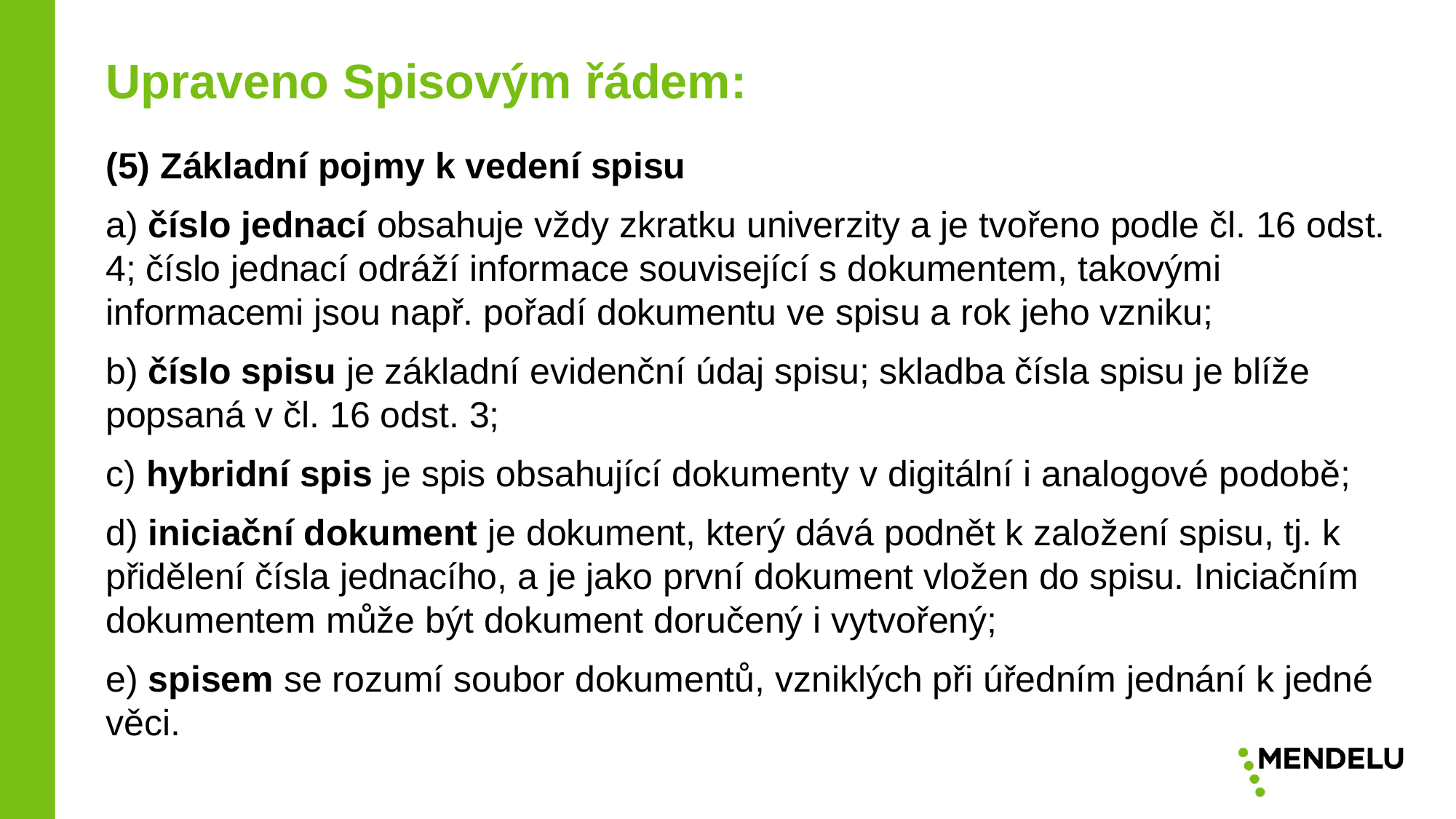

Upraveno Spisovým řádem:
(5) Základní pojmy k vedení spisu
a) číslo jednací obsahuje vždy zkratku univerzity a je tvořeno podle čl. 16 odst. 4; číslo jednací odráží informace související s dokumentem, takovými informacemi jsou např. pořadí dokumentu ve spisu a rok jeho vzniku;
b) číslo spisu je základní evidenční údaj spisu; skladba čísla spisu je blíže popsaná v čl. 16 odst. 3;
c) hybridní spis je spis obsahující dokumenty v digitální i analogové podobě;
d) iniciační dokument je dokument, který dává podnět k založení spisu, tj. k přidělení čísla jednacího, a je jako první dokument vložen do spisu. Iniciačním dokumentem může být dokument doručený i vytvořený;
e) spisem se rozumí soubor dokumentů, vzniklých při úředním jednání k jedné věci.